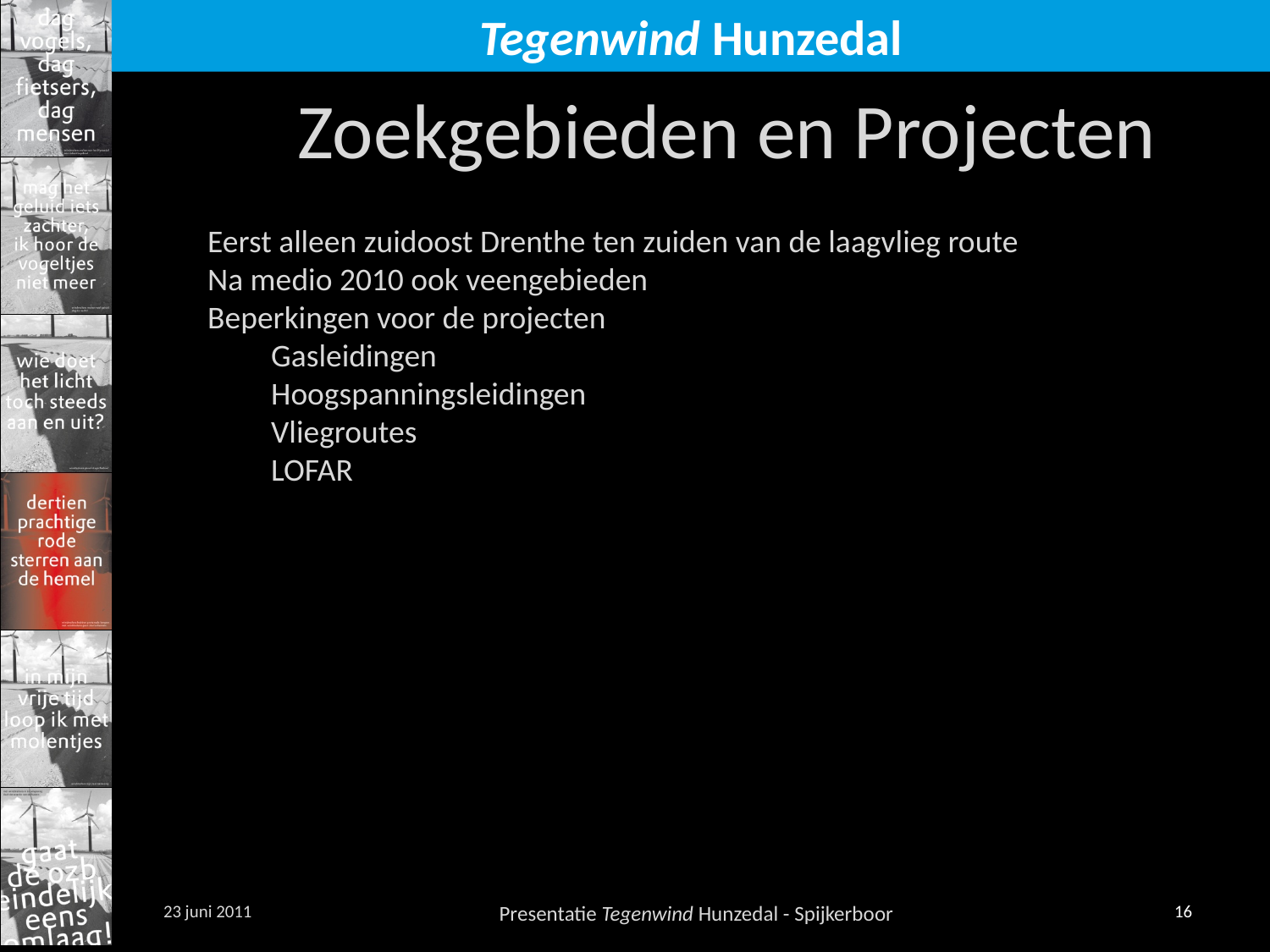

Zoekgebieden en Projecten
Eerst alleen zuidoost Drenthe ten zuiden van de laagvlieg route
Na medio 2010 ook veengebieden
Beperkingen voor de projecten
Gasleidingen
Hoogspanningsleidingen
Vliegroutes
LOFAR